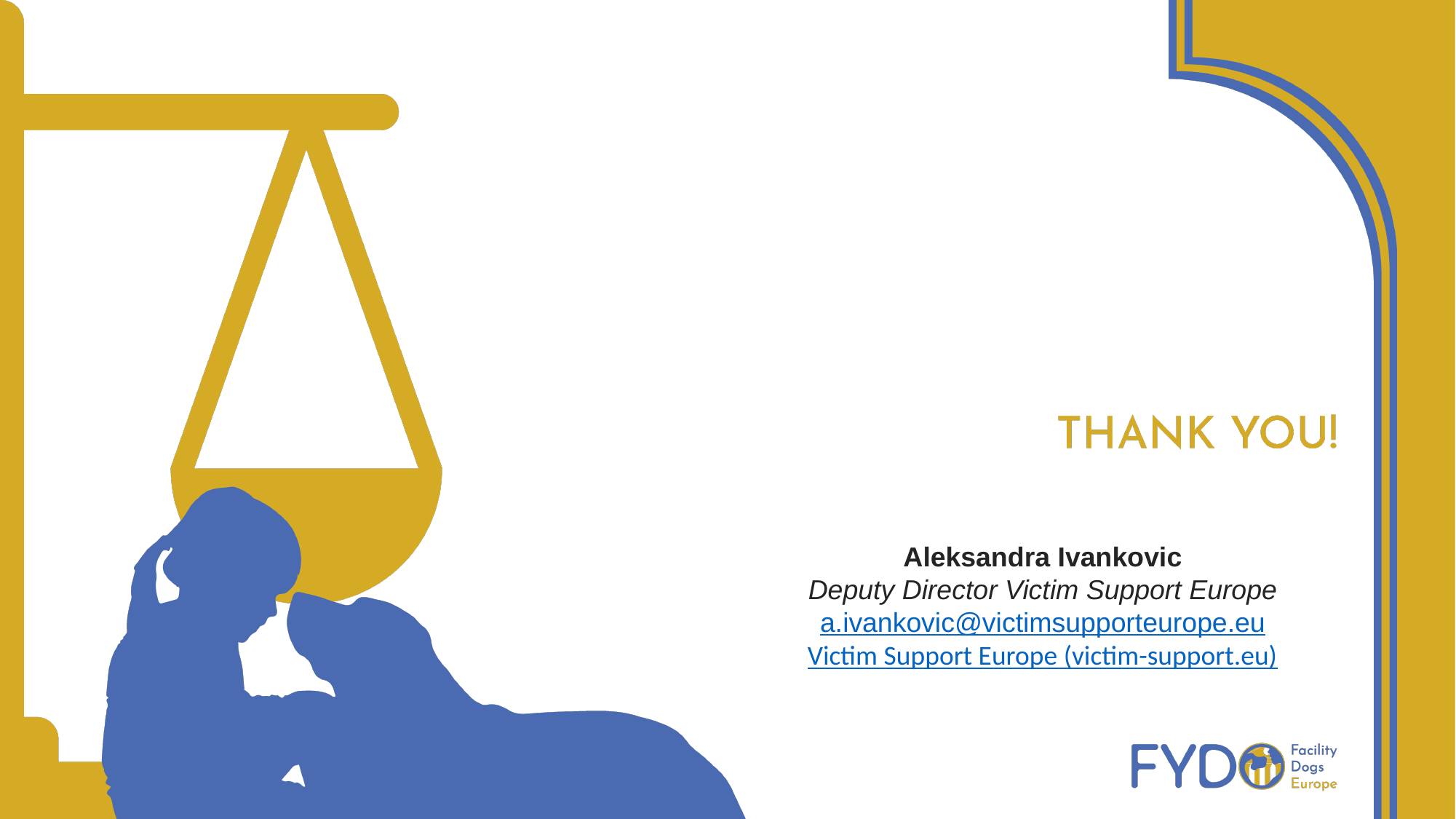

Aleksandra Ivankovic
Deputy Director Victim Support Europe
a.ivankovic@victimsupporteurope.eu
Victim Support Europe (victim-support.eu)